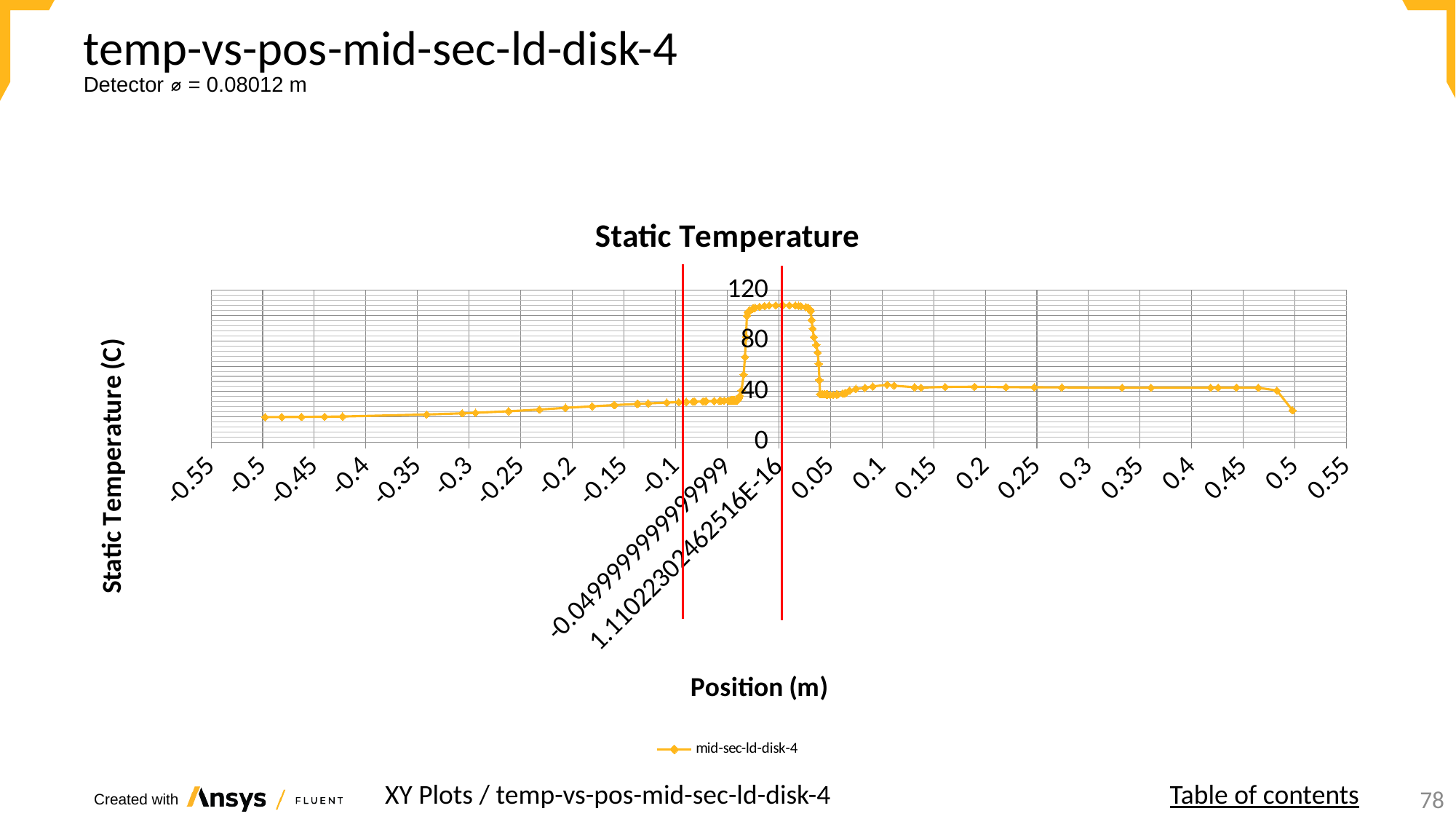

# temp-vs-pos-mid-sec-ld-disk-4
Detector ⌀ = 0.08012 m

### Chart: Static Temperature

| Category | mid-sec-ld-disk-4 |
|---|---|
XY Plots / temp-vs-pos-mid-sec-ld-disk-4
Table of contents
78